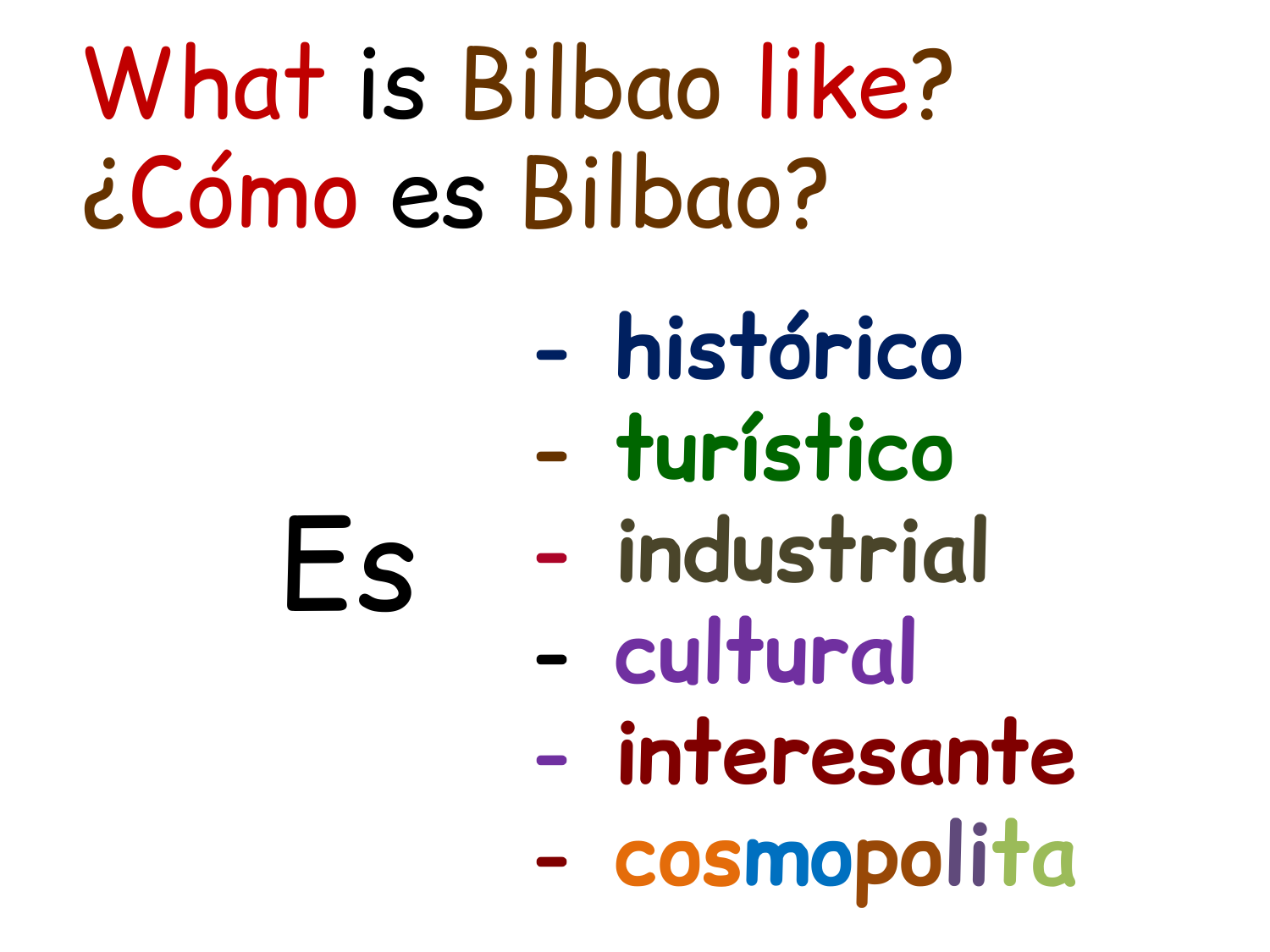

What is Bilbao like?

¿Cómo es Bilbao?
- histórico
- turístico
- industrial
- cultural
- interesante
- cosmopolita
Es